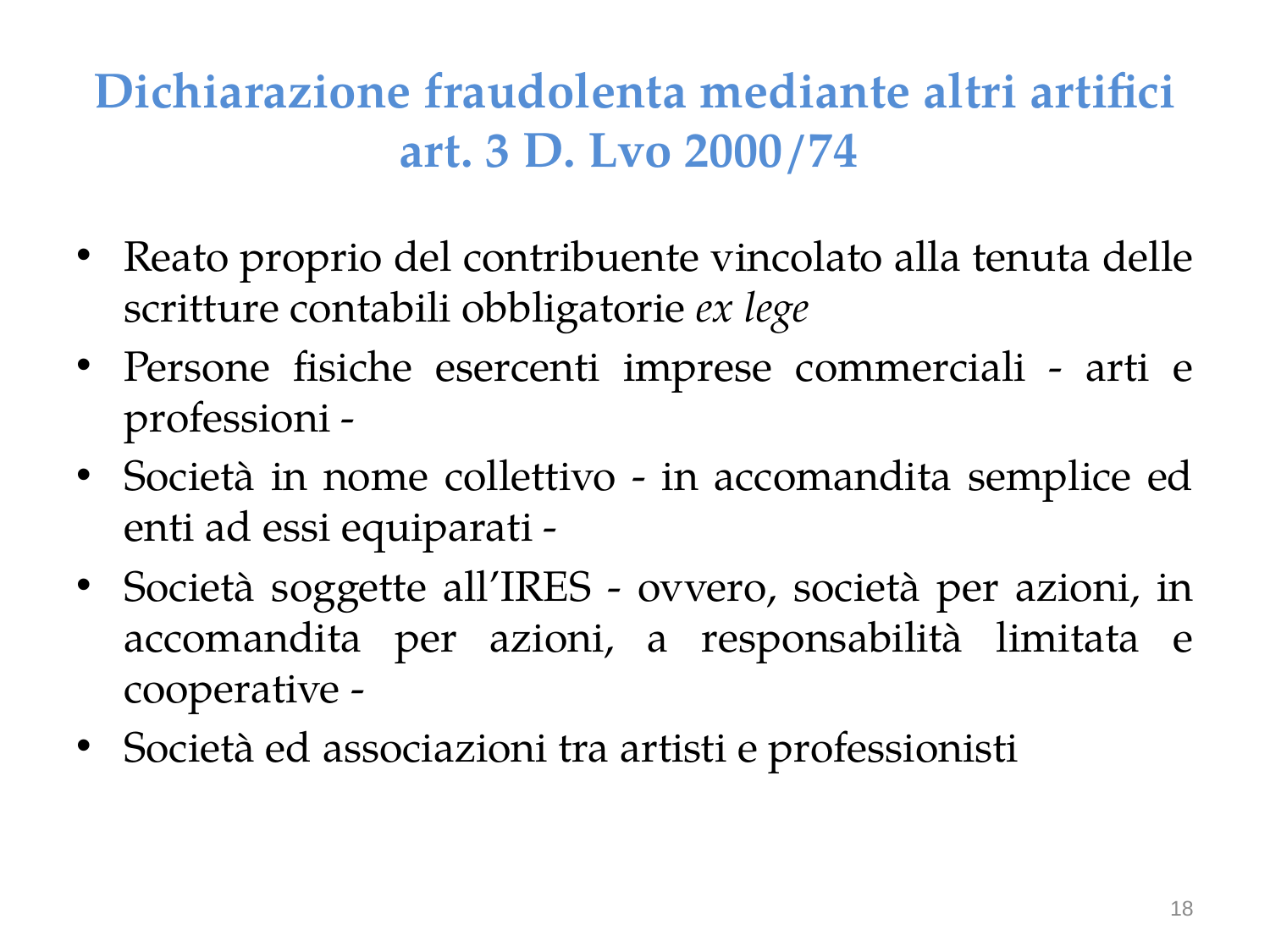

# Dichiarazione fraudolenta mediante altri artifici art. 3 D. Lvo 2000/74
Reato proprio del contribuente vincolato alla tenuta delle scritture contabili obbligatorie ex lege
Persone fisiche esercenti imprese commerciali - arti e professioni -
Società in nome collettivo - in accomandita semplice ed enti ad essi equiparati -
Società soggette all’IRES - ovvero, società per azioni, in accomandita per azioni, a responsabilità limitata e cooperative -
Società ed associazioni tra artisti e professionisti
18